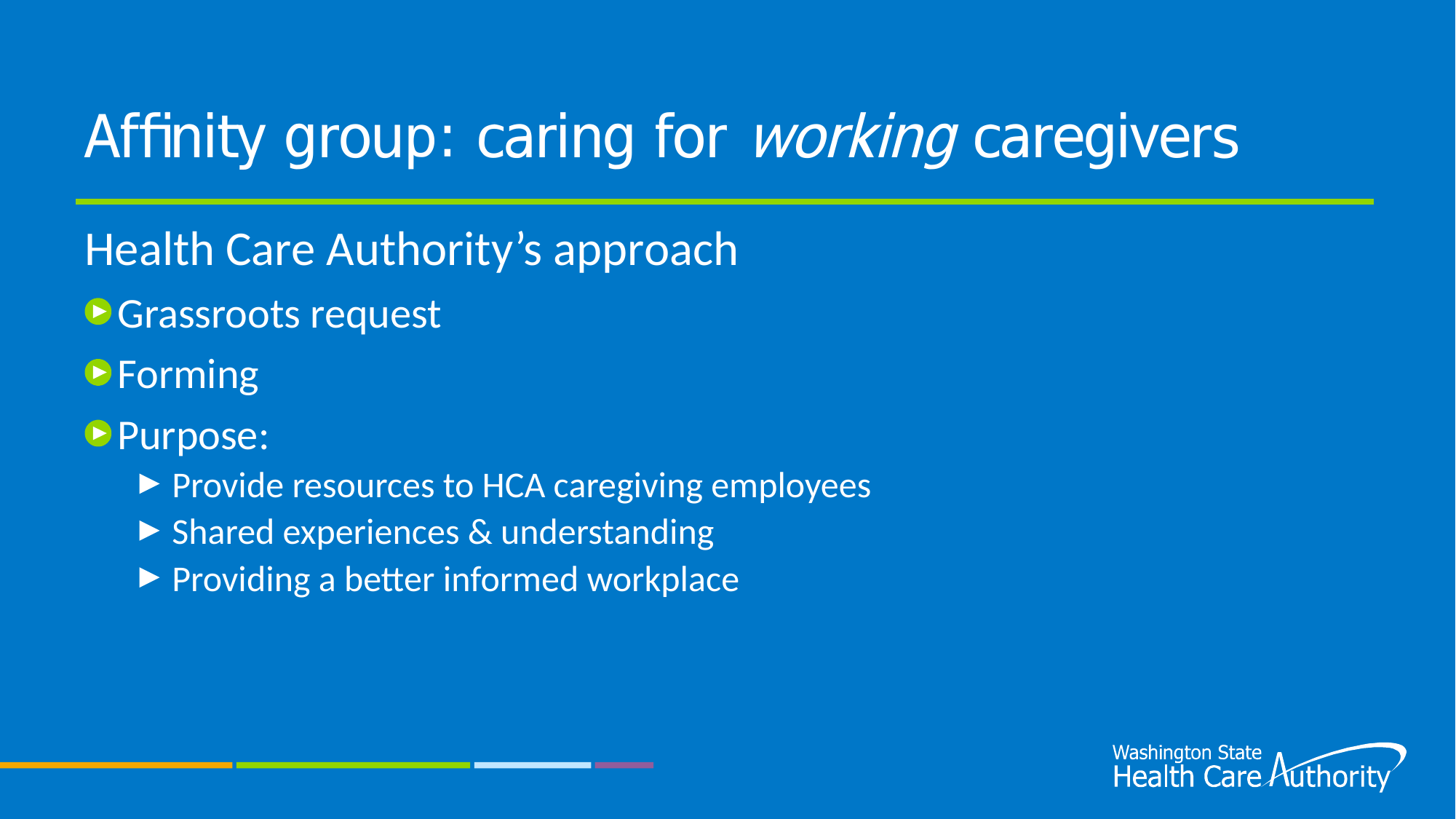

# Affinity group: caring for working caregivers
Health Care Authority’s approach
Grassroots request
Forming
Purpose:
Provide resources to HCA caregiving employees
Shared experiences & understanding
Providing a better informed workplace